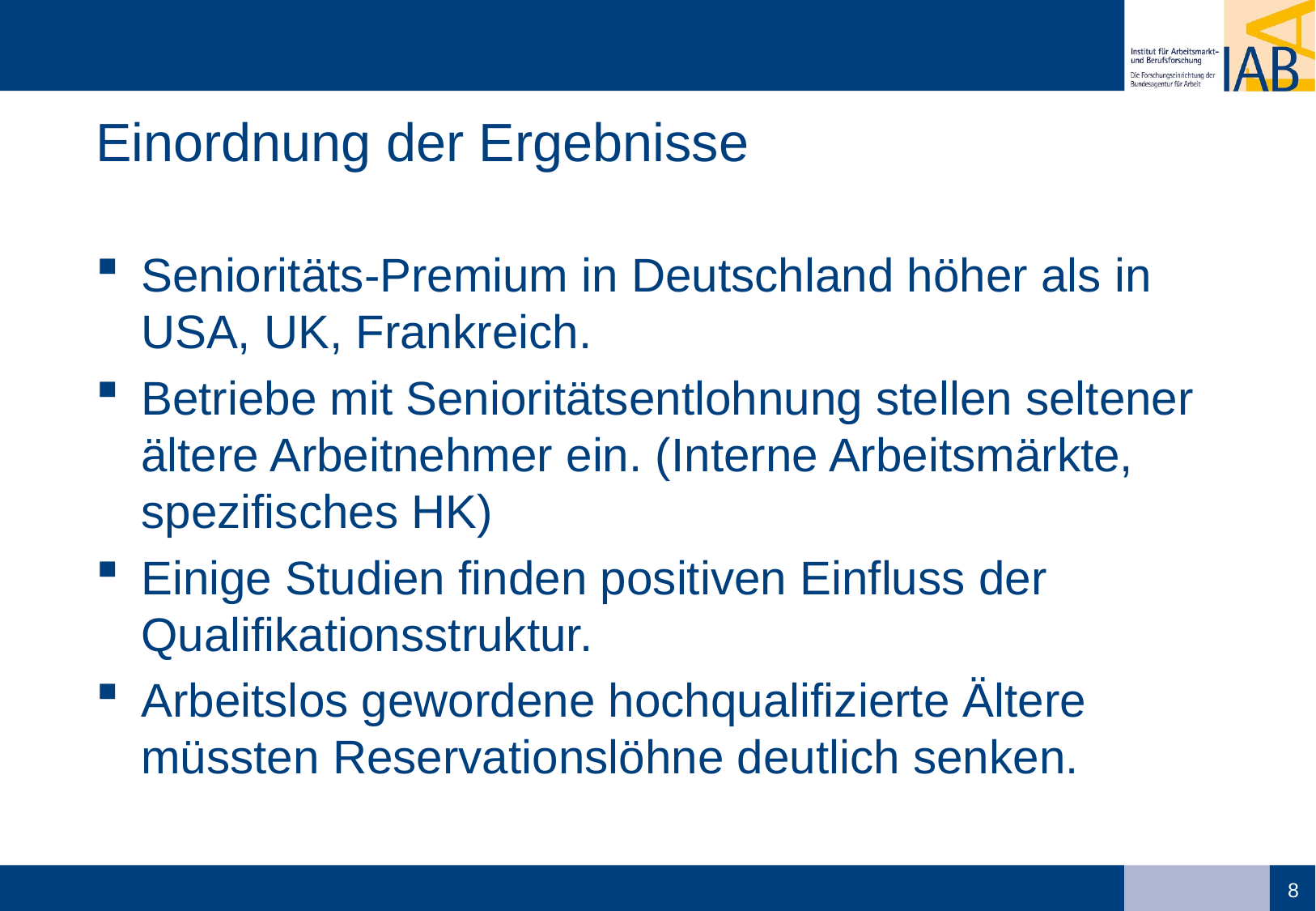

# Einordnung der Ergebnisse
Senioritäts-Premium in Deutschland höher als in USA, UK, Frankreich.
Betriebe mit Senioritätsentlohnung stellen seltener ältere Arbeitnehmer ein. (Interne Arbeitsmärkte, spezifisches HK)
Einige Studien finden positiven Einfluss der Qualifikationsstruktur.
Arbeitslos gewordene hochqualifizierte Ältere müssten Reservationslöhne deutlich senken.
8